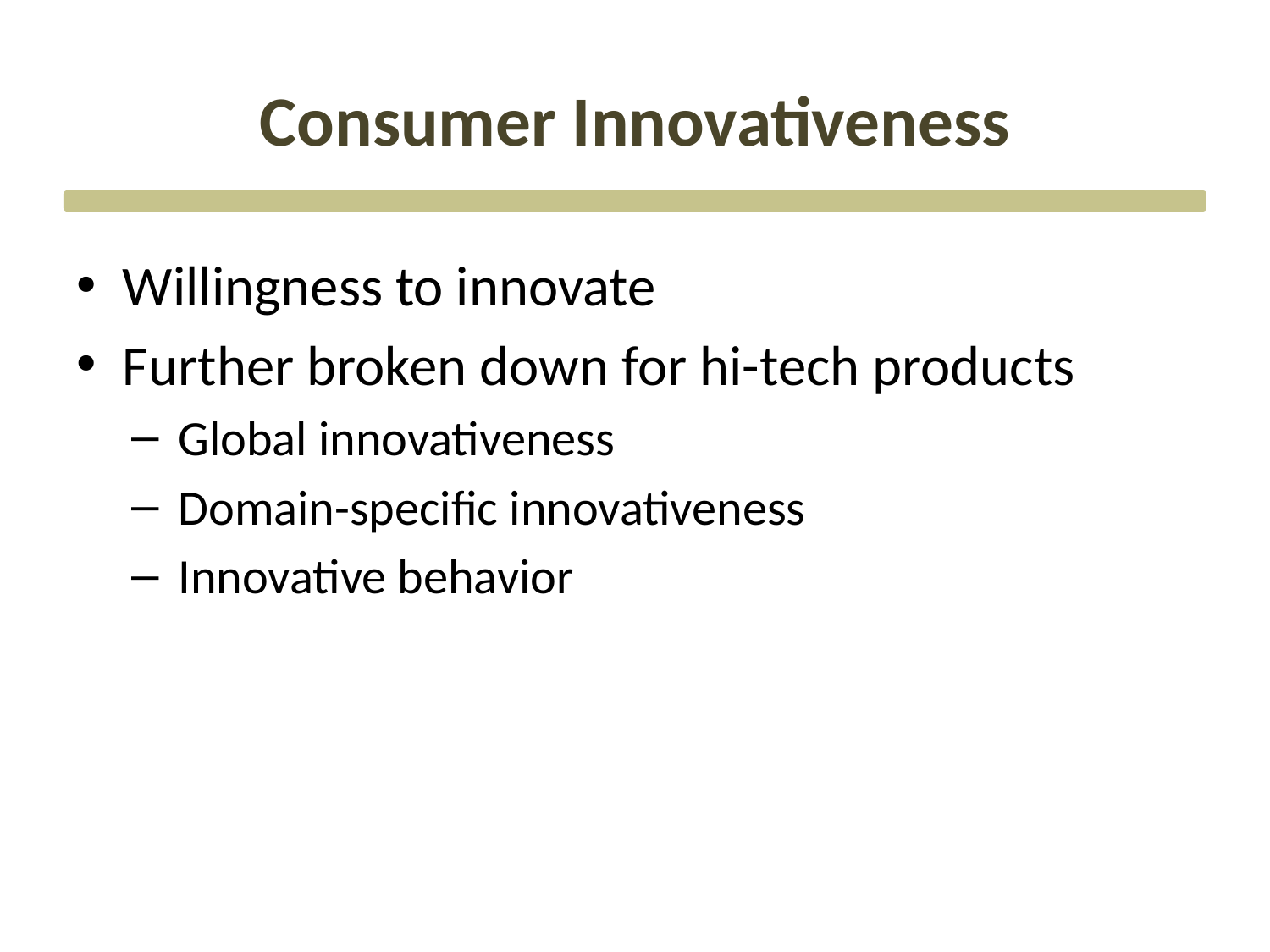

# Consumer Innovativeness
Willingness to innovate
Further broken down for hi-tech products
Global innovativeness
Domain-specific innovativeness
Innovative behavior